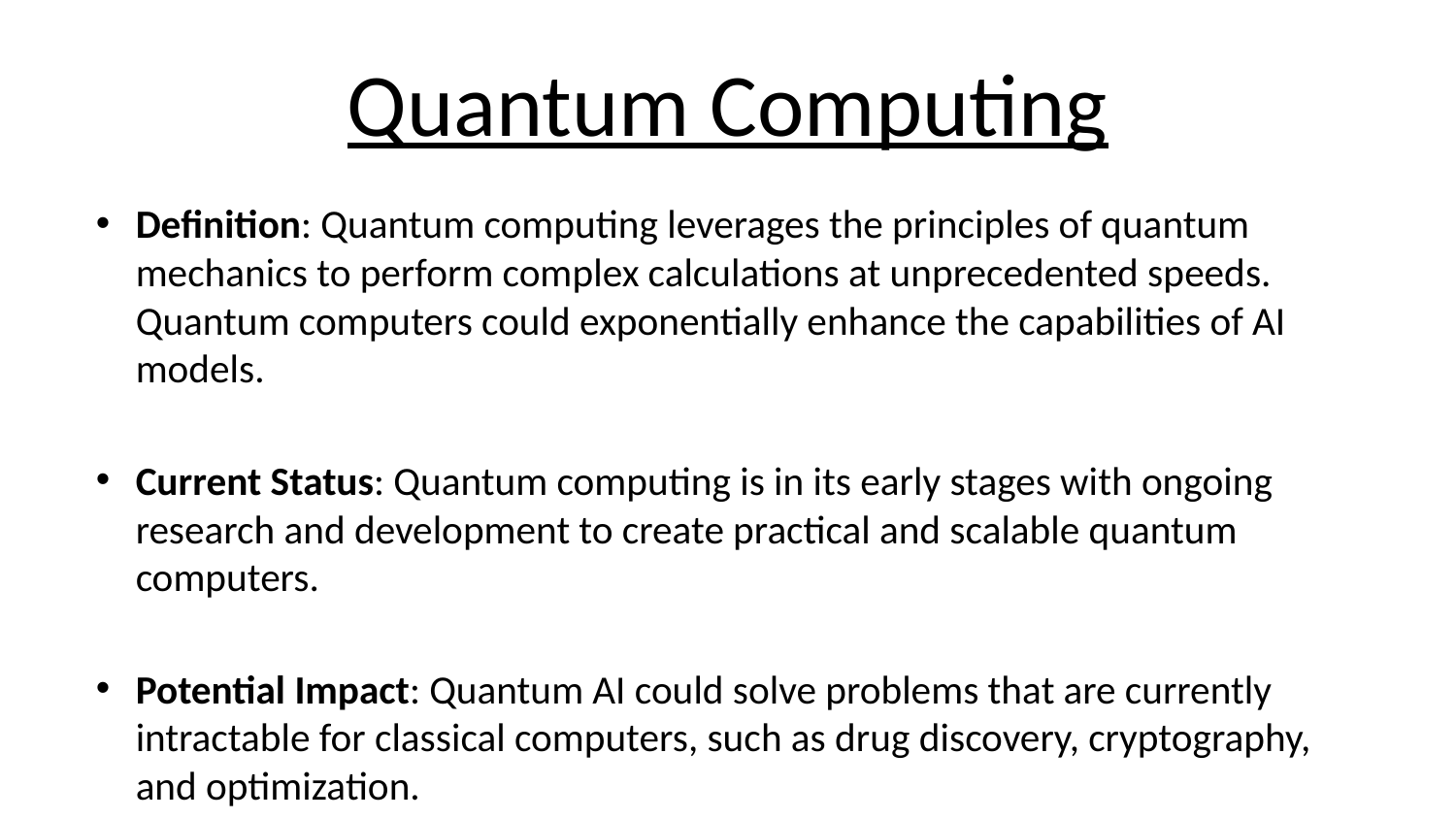

# Quantum Computing
Definition: Quantum computing leverages the principles of quantum mechanics to perform complex calculations at unprecedented speeds. Quantum computers could exponentially enhance the capabilities of AI models.

Current Status: Quantum computing is in its early stages with ongoing research and development to create practical and scalable quantum computers.

Potential Impact: Quantum AI could solve problems that are currently intractable for classical computers, such as drug discovery, cryptography, and optimization.